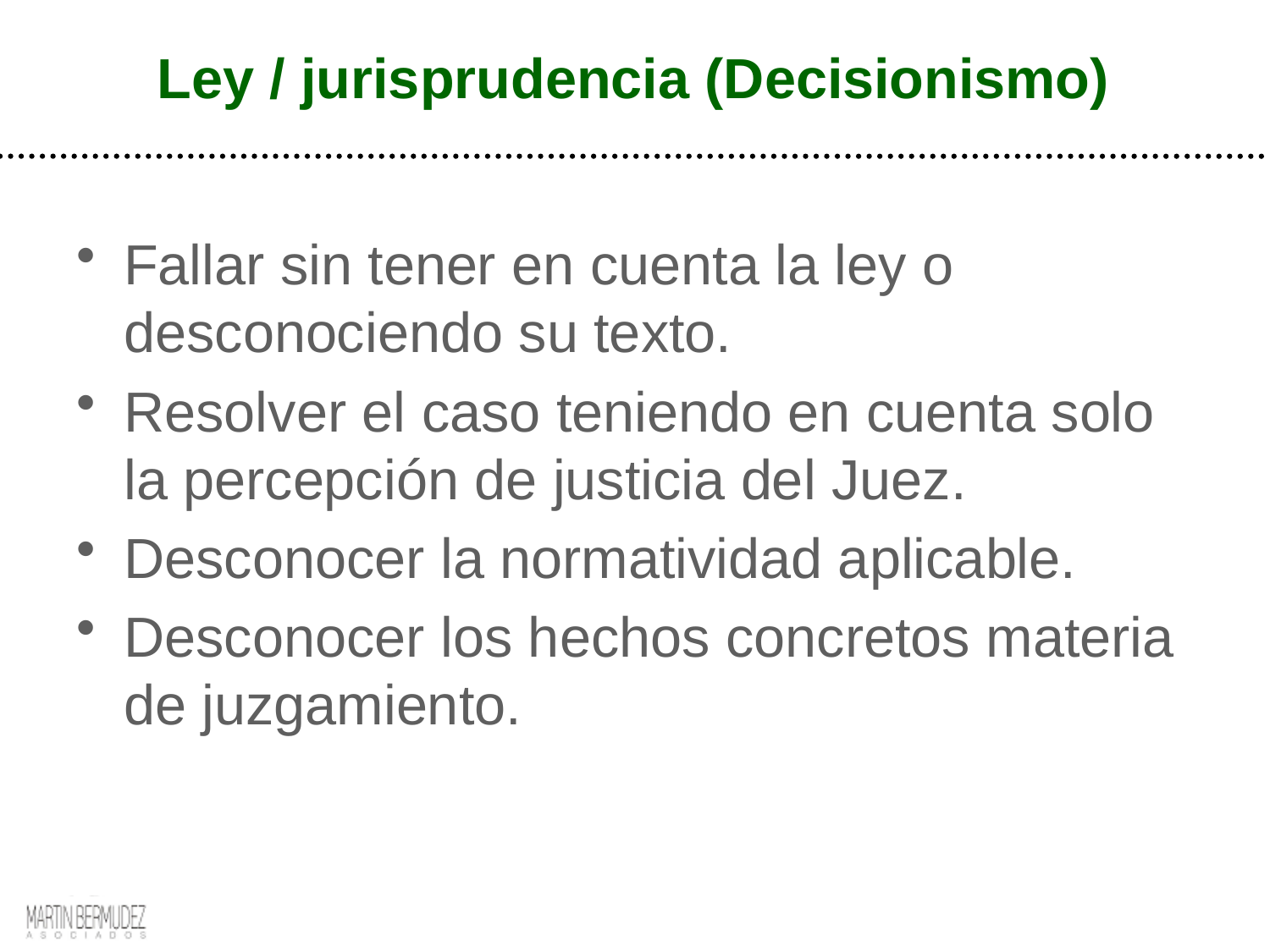

# Ley / jurisprudencia (Decisionismo)
Fallar sin tener en cuenta la ley o desconociendo su texto.
Resolver el caso teniendo en cuenta solo la percepción de justicia del Juez.
Desconocer la normatividad aplicable.
Desconocer los hechos concretos materia de juzgamiento.